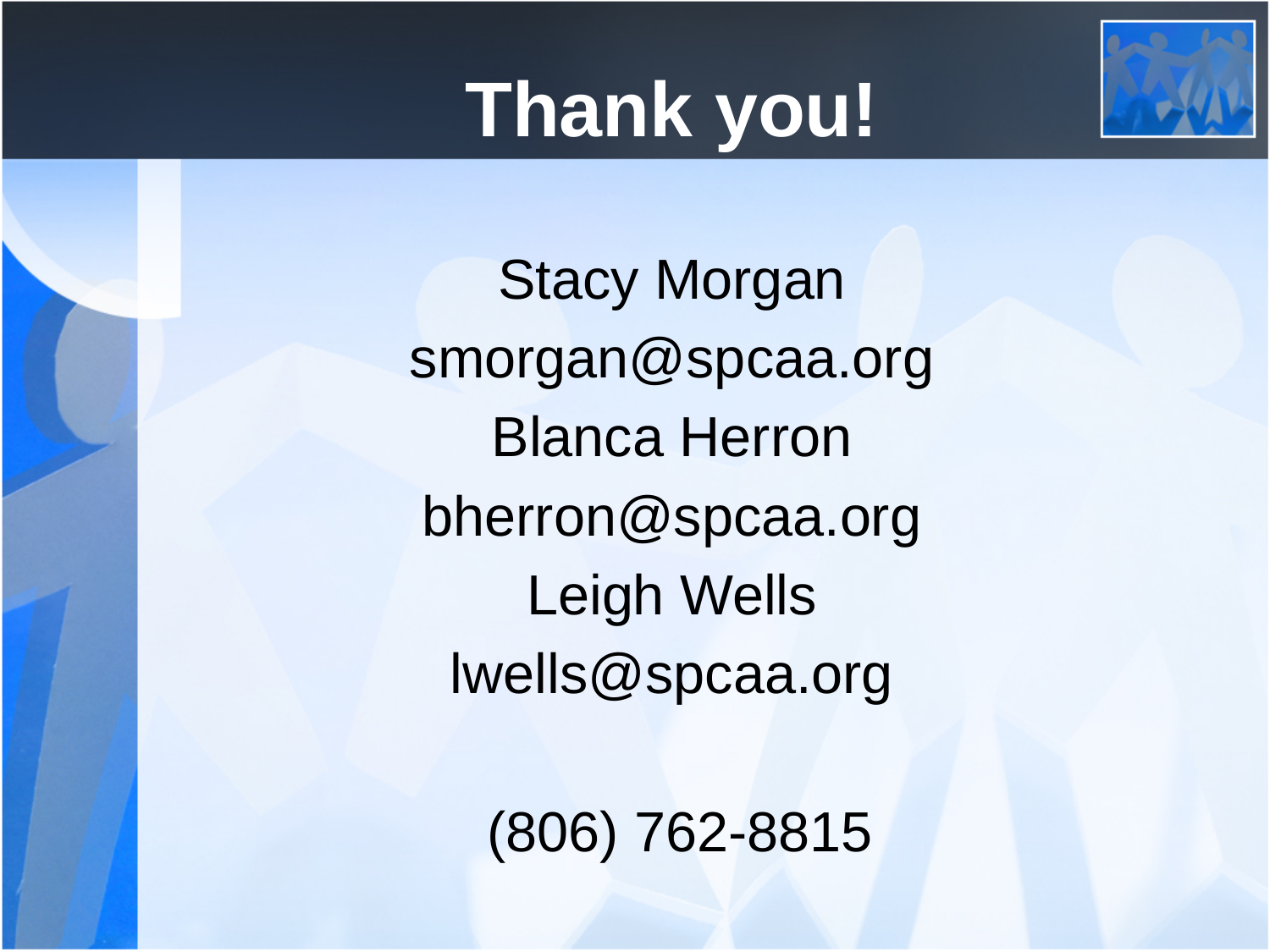

Thank you!

Stacy Morgan
smorgan@spcaa.org
Blanca Herron
bherron@spcaa.org
Leigh Wells
lwells@spcaa.org

 (806) 762-8815